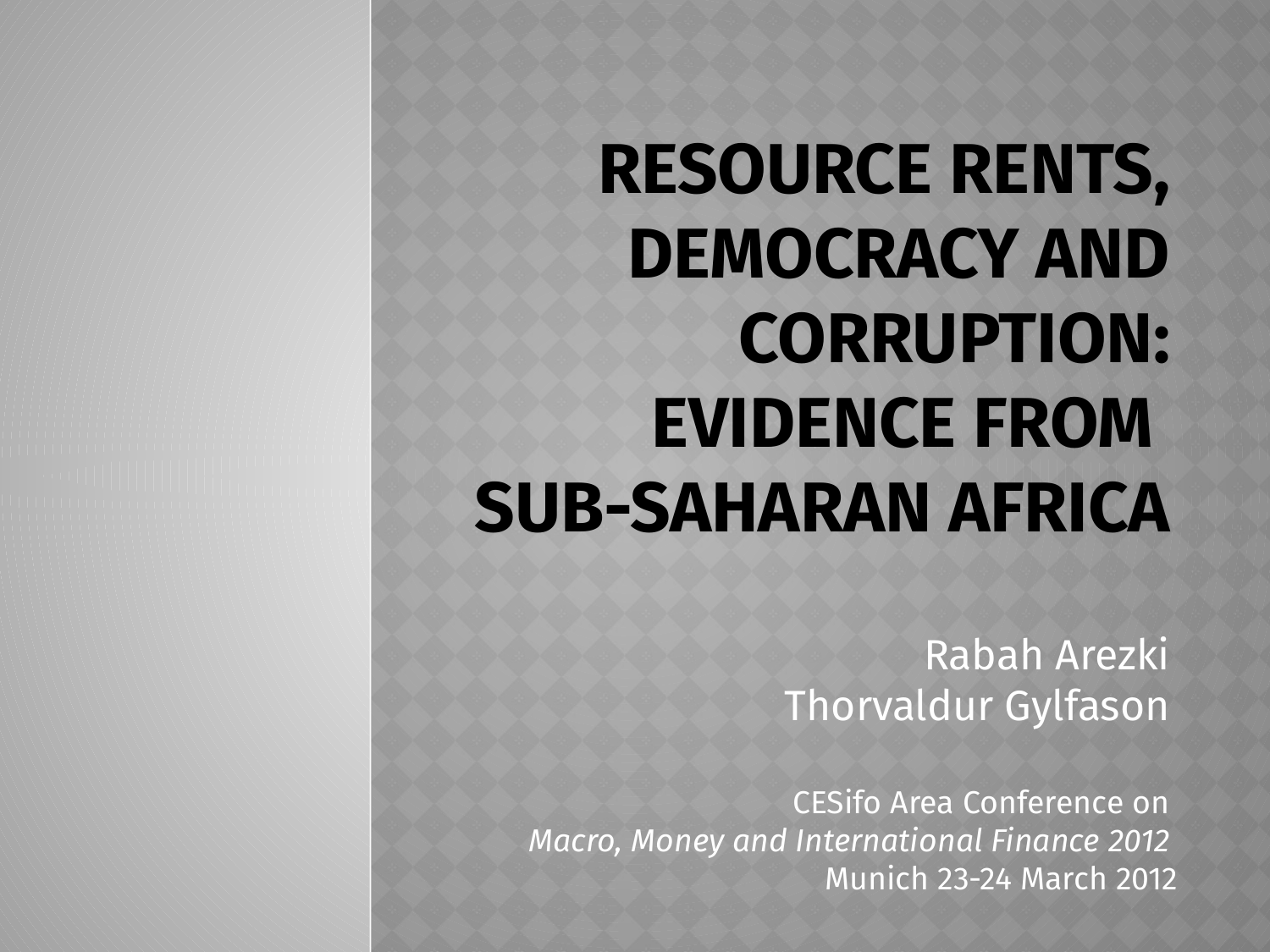

# Resource Rents, Democracy and Corruption: Evidence from Sub-Saharan Africa

Rabah Arezki
Thorvaldur Gylfason

CESifo Area Conference on
Macro, Money and International Finance 2012
Munich 23-24 March 2012